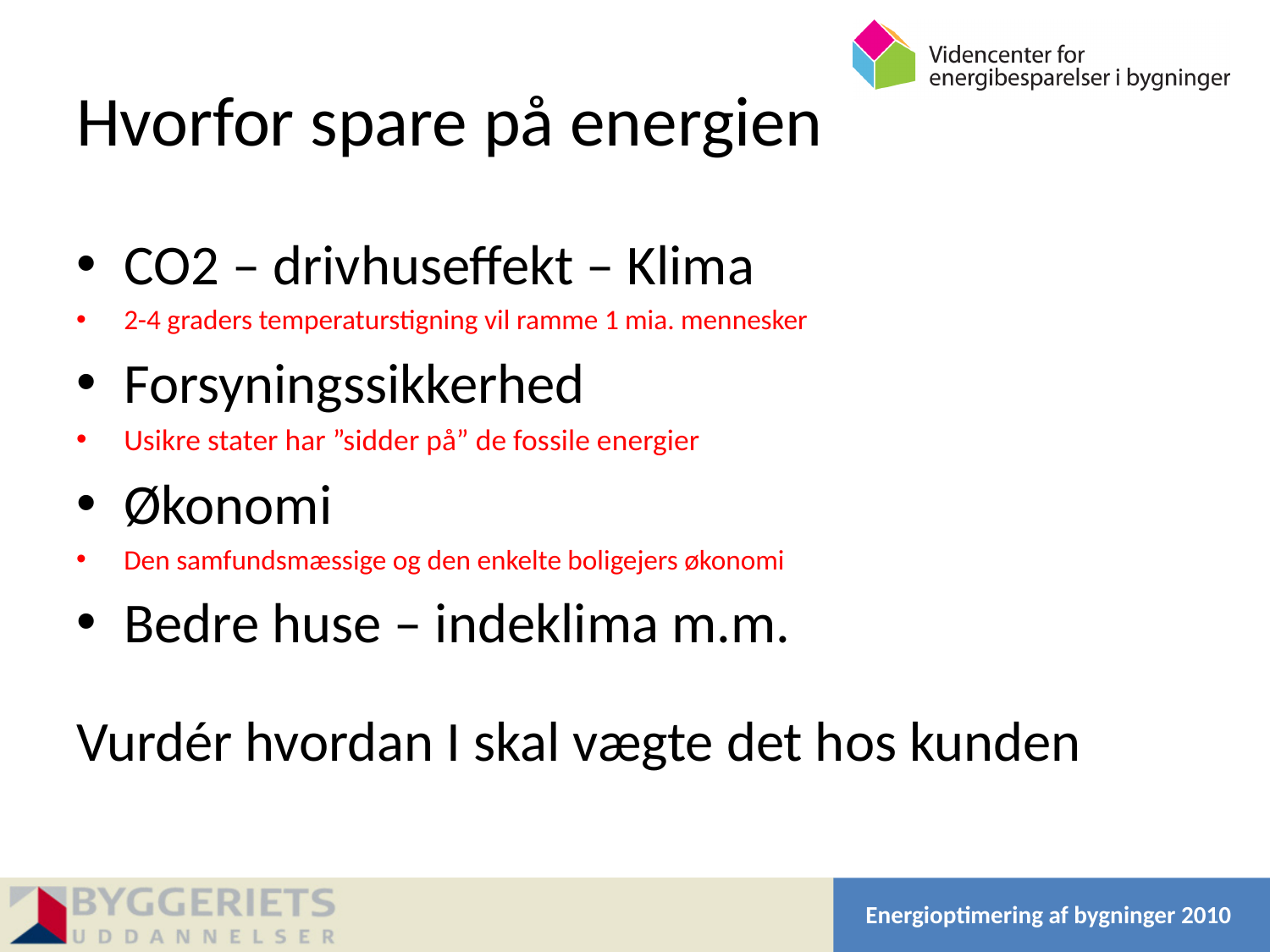

# Hvorfor spare på energien
CO2 – drivhuseffekt – Klima
2-4 graders temperaturstigning vil ramme 1 mia. mennesker
Forsyningssikkerhed
Usikre stater har ”sidder på” de fossile energier
Økonomi
Den samfundsmæssige og den enkelte boligejers økonomi
Bedre huse – indeklima m.m.

Vurdér hvordan I skal vægte det hos kunden